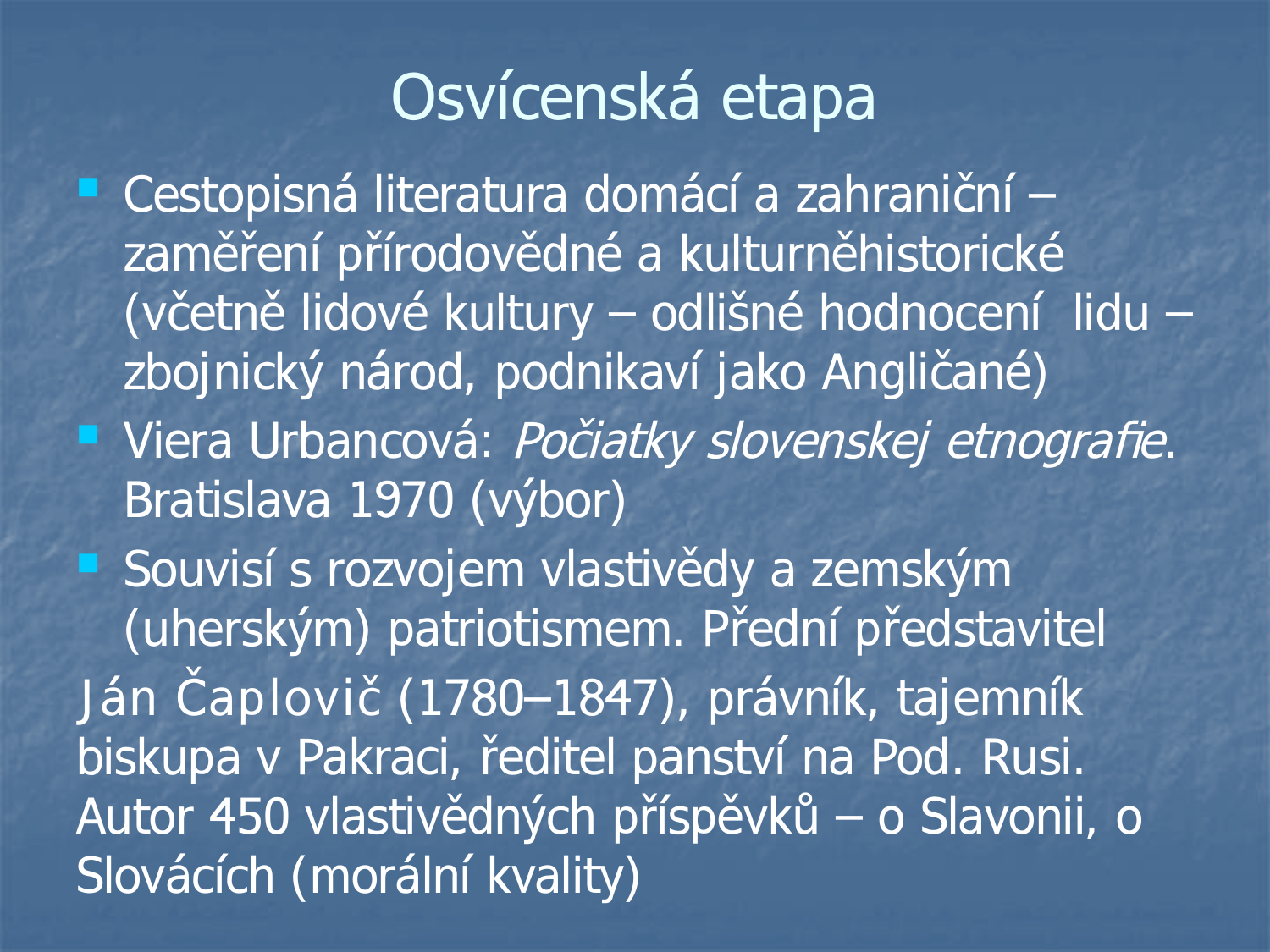

# Osvícenská etapa
Cestopisná literatura domácí a zahraniční – zaměření přírodovědné a kulturněhistorické (včetně lidové kultury – odlišné hodnocení  lidu – zbojnický národ, podnikaví jako Angličané)
Viera Urbancová: Počiatky slovenskej etnografie. Bratislava 1970 (výbor)
Souvisí s rozvojem vlastivědy a zemským (uherským) patriotismem. Přední představitel
Ján Čaplovič (1780–1847), právník, tajemník biskupa v Pakraci, ředitel panství na Pod. Rusi. Autor 450 vlastivědných příspěvků – o Slavonii, o Slovácích (morální kvality)